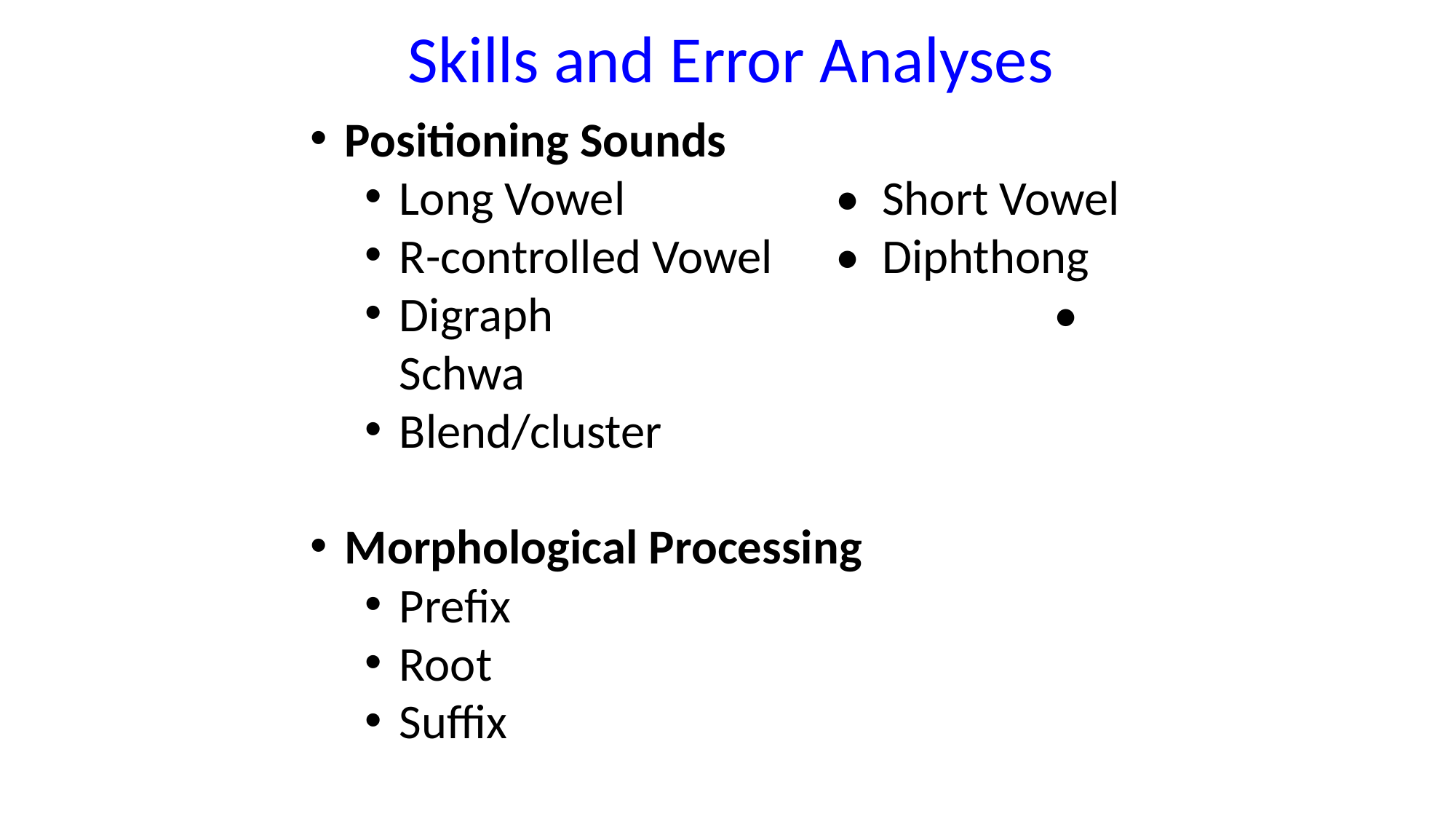

# Skills and Error Analyses
Positioning Sounds
Long Vowel            	•  Short Vowel
R-controlled Vowel  	•  Diphthong
Digraph 					•  Schwa
Blend/cluster

Morphological Processing
Prefix
Root
Suffix
Infix